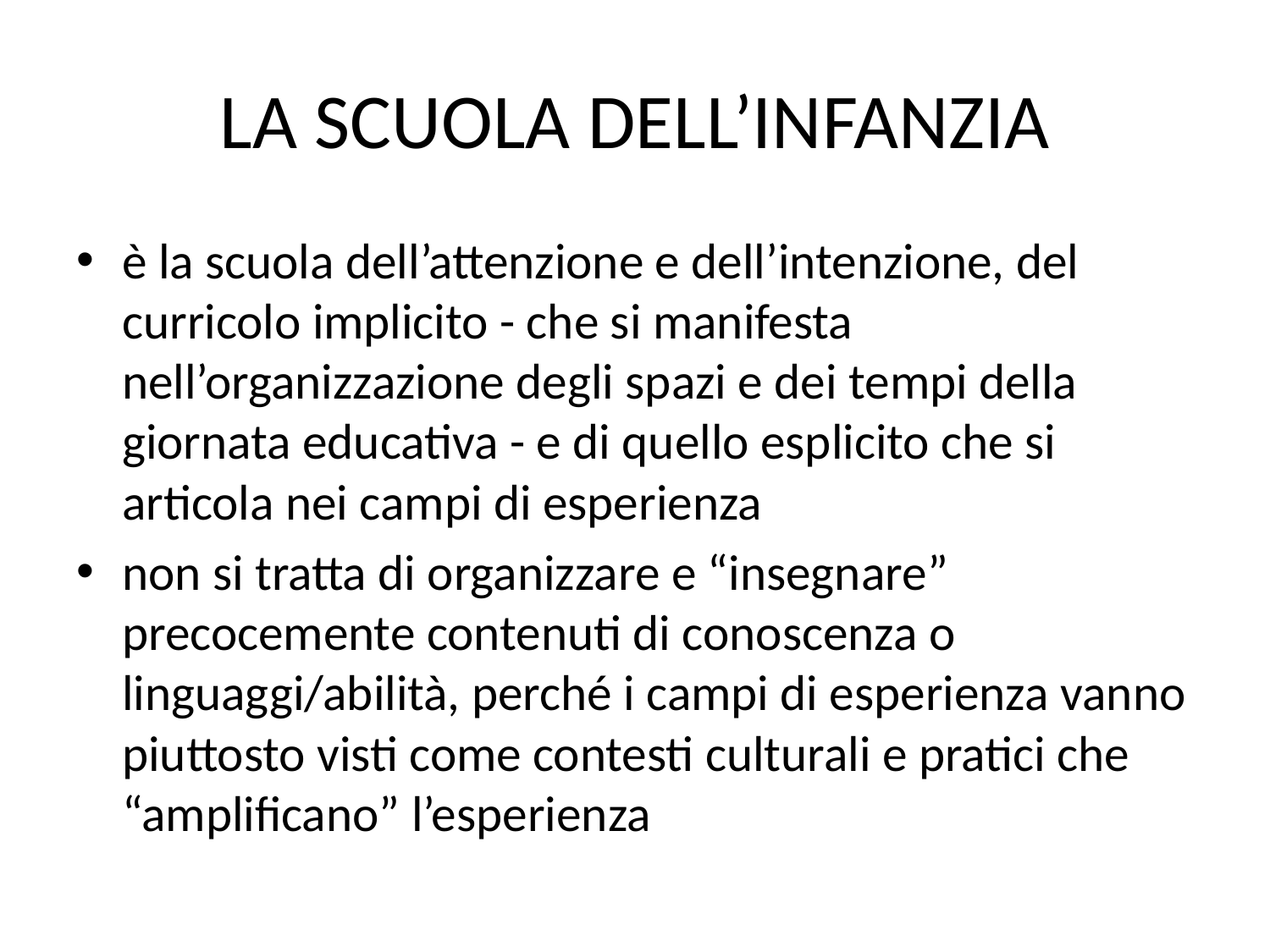

# LA SCUOLA DELL’INFANZIA
è la scuola dell’attenzione e dell’intenzione, del curricolo implicito - che si manifesta nell’organizzazione degli spazi e dei tempi della giornata educativa - e di quello esplicito che si articola nei campi di esperienza
non si tratta di organizzare e “insegnare” precocemente contenuti di conoscenza o linguaggi/abilità, perché i campi di esperienza vanno piuttosto visti come contesti culturali e pratici che “amplificano” l’esperienza